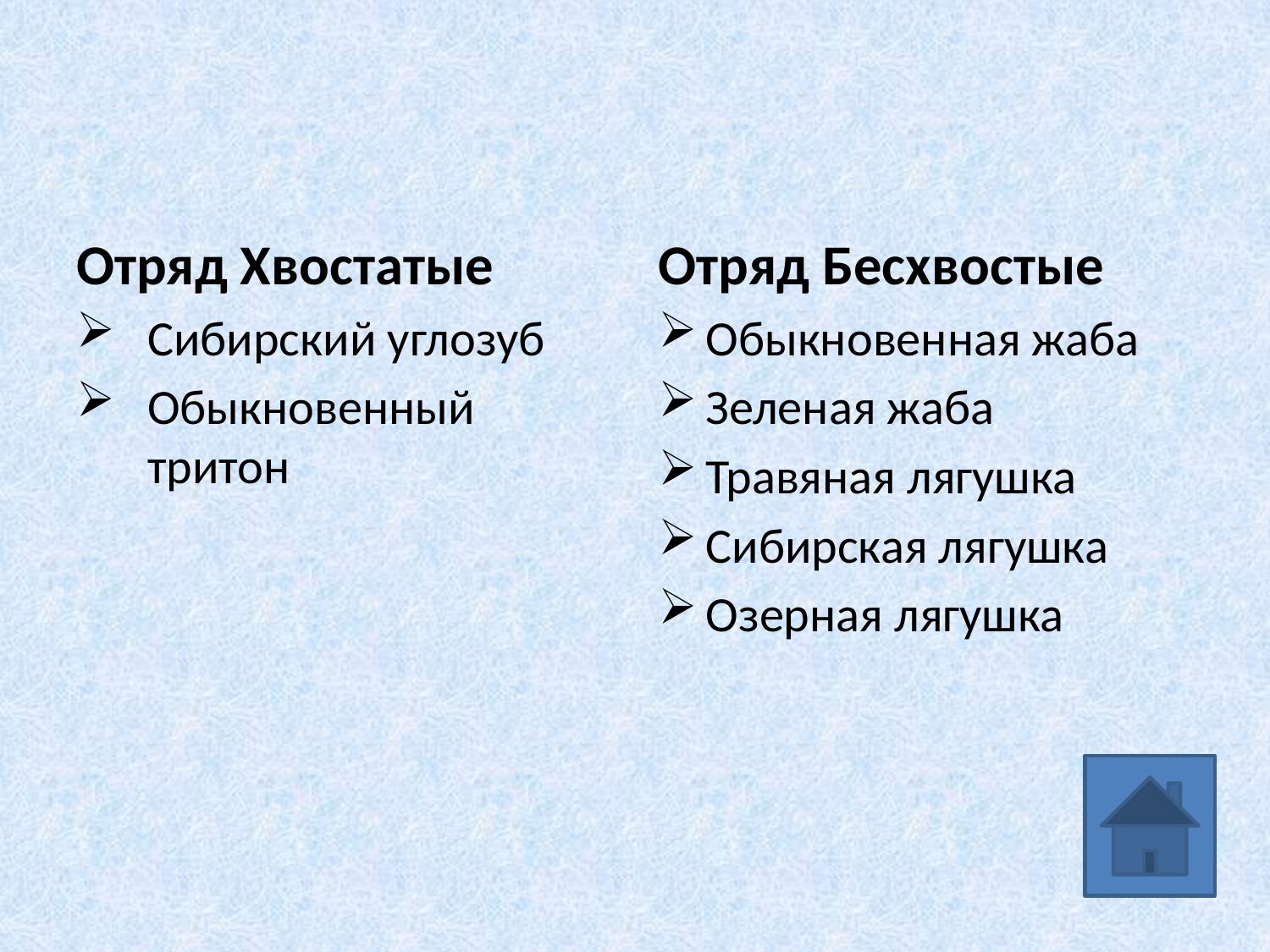

#
Отряд Хвостатые
Сибирский углозуб
Обыкновенный тритон
Отряд Бесхвостые
Обыкновенная жаба
Зеленая жаба
Травяная лягушка
Сибирская лягушка
Озерная лягушка